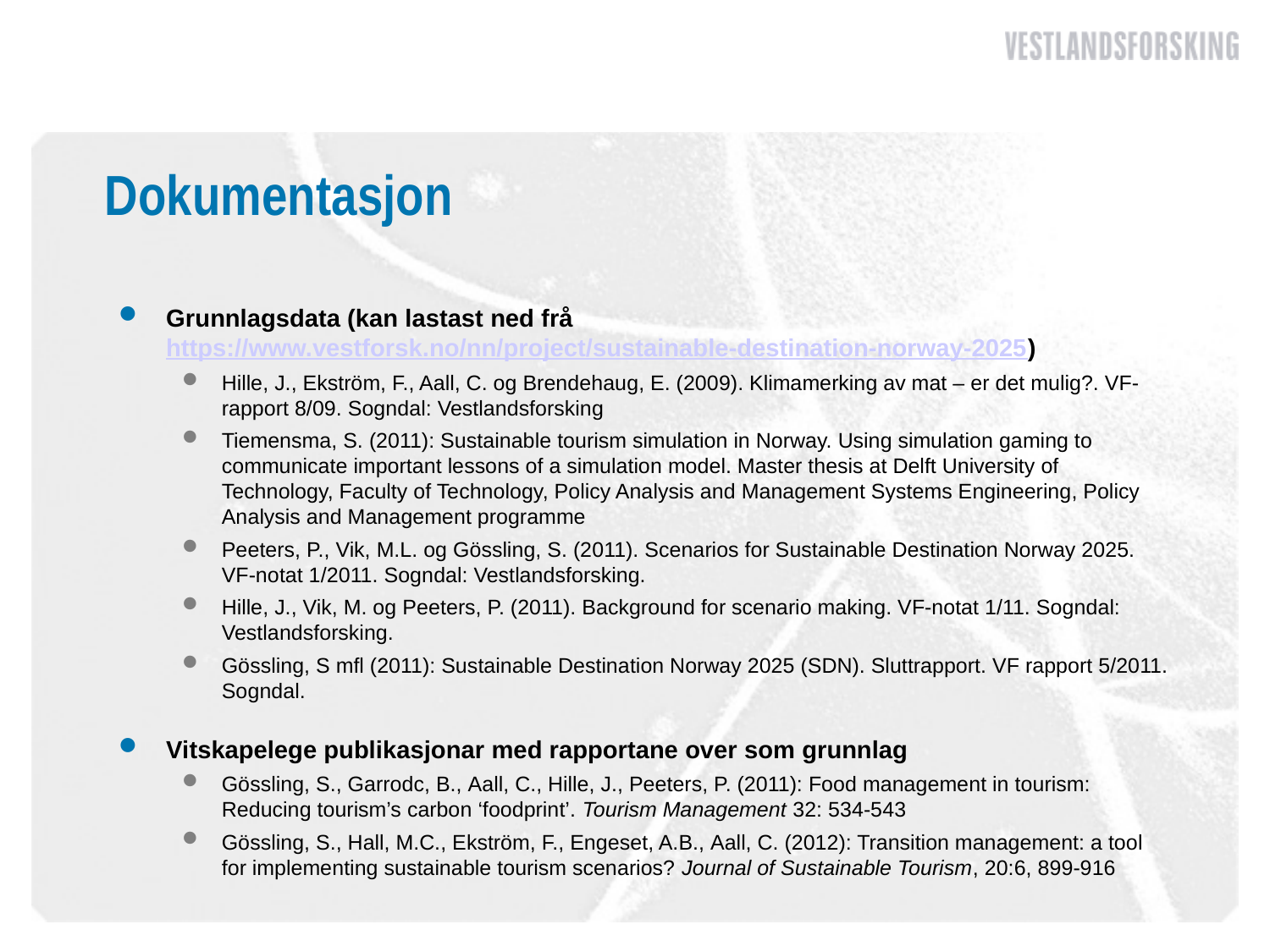

# Dokumentasjon
Grunnlagsdata (kan lastast ned frå https://www.vestforsk.no/nn/project/sustainable-destination-norway-2025)
Hille, J., Ekström, F., Aall, C. og Brendehaug, E. (2009). Klimamerking av mat – er det mulig?. VF-rapport 8/09. Sogndal: Vestlandsforsking
Tiemensma, S. (2011): Sustainable tourism simulation in Norway. Using simulation gaming to communicate important lessons of a simulation model. Master thesis at Delft University of Technology, Faculty of Technology, Policy Analysis and Management Systems Engineering, Policy Analysis and Management programme
Peeters, P., Vik, M.L. og Gössling, S. (2011). Scenarios for Sustainable Destination Norway 2025. VF-notat 1/2011. Sogndal: Vestlandsforsking.
Hille, J., Vik, M. og Peeters, P. (2011). Background for scenario making. VF-notat 1/11. Sogndal: Vestlandsforsking.
Gössling, S mfl (2011): Sustainable Destination Norway 2025 (SDN). Sluttrapport. VF rapport 5/2011. Sogndal.
Vitskapelege publikasjonar med rapportane over som grunnlag
Gössling, S., Garrodc, B., Aall, C., Hille, J., Peeters, P. (2011): Food management in tourism: Reducing tourism’s carbon ‘foodprint’. Tourism Management 32: 534-543
Gössling, S., Hall, M.C., Ekström, F., Engeset, A.B., Aall, C. (2012): Transition management: a tool for implementing sustainable tourism scenarios? Journal of Sustainable Tourism, 20:6, 899-916